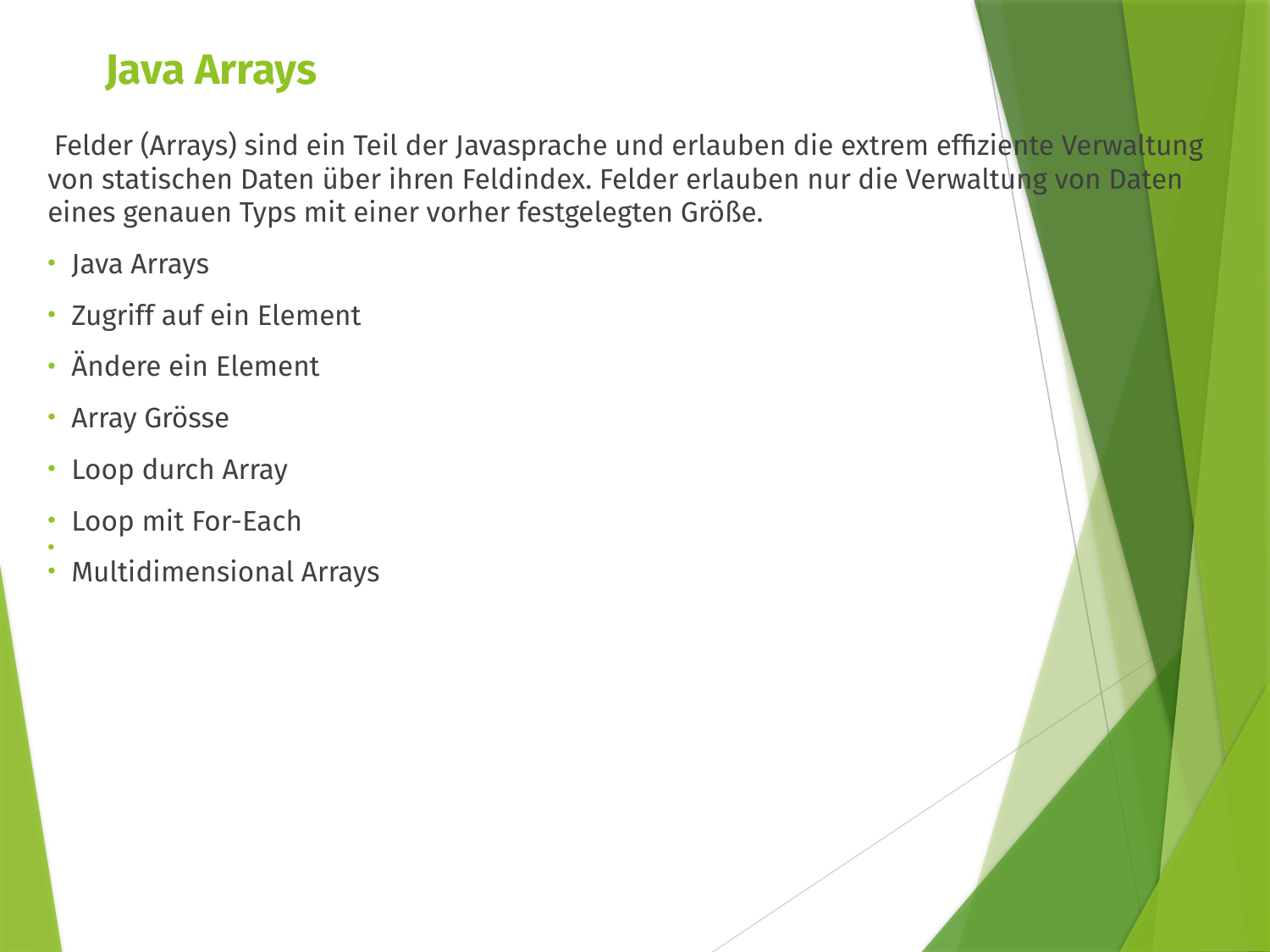

Felder (Arrays) sind ein Teil der Javasprache und erlauben die extrem effiziente Verwaltung von statischen Daten über ihren Feldindex. Felder erlauben nur die Verwaltung von Daten eines genauen Typs mit einer vorher festgelegten Größe.
Java Arrays
Zugriff auf ein Element
Ändere ein Element
Array Grösse
Loop durch Array
Loop mit For-Each
Multidimensional Arrays

# Java Arrays